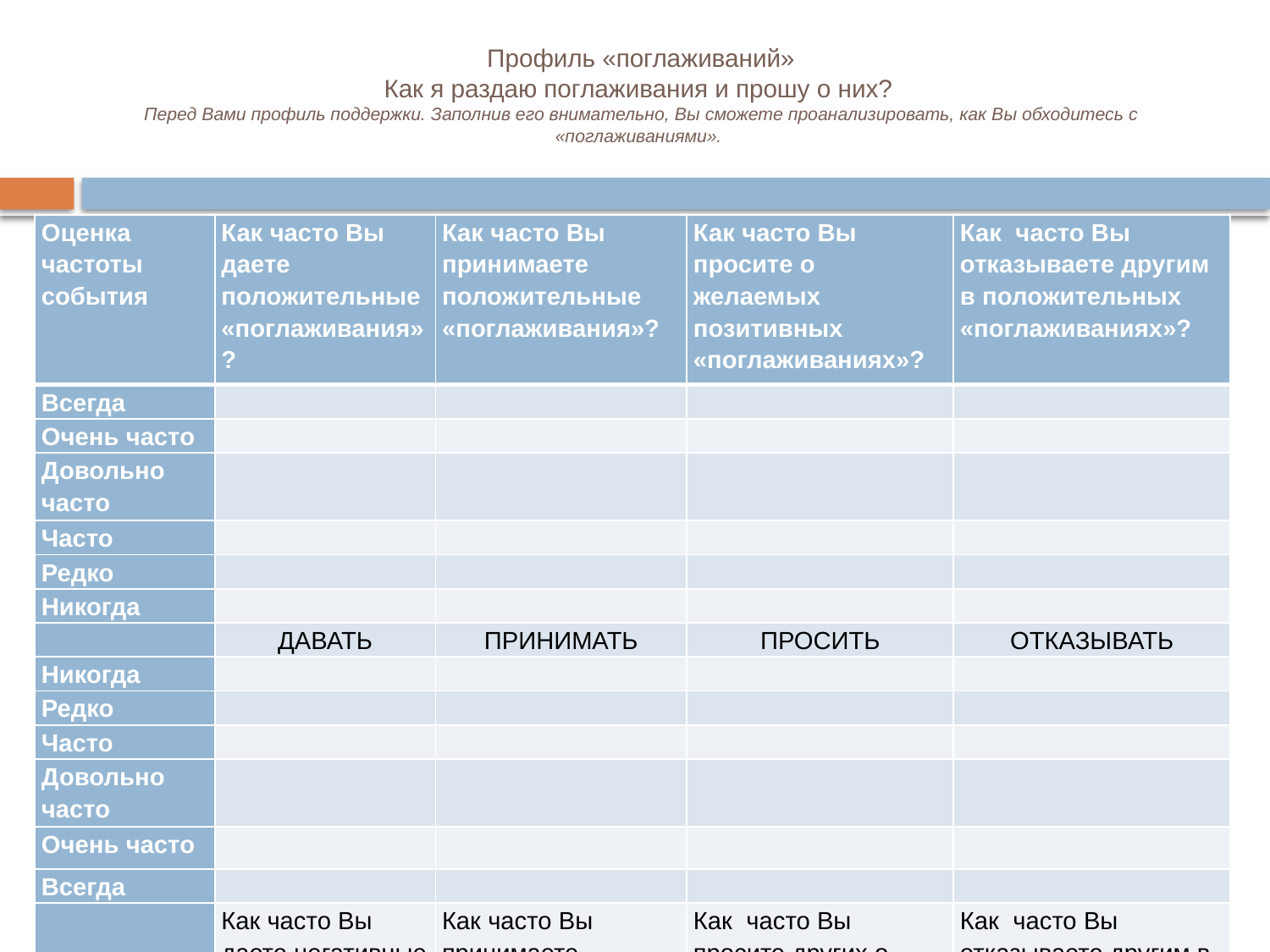

# Профиль «поглаживаний» Как я раздаю поглаживания и прошу о них? Перед Вами профиль поддержки. Заполнив его внимательно, Вы сможете проанализировать, как Вы обходитесь с «поглаживаниями».
| Оценка частоты события | Как часто Вы даете положительные «поглаживания»? | Как часто Вы принимаете положительные «поглаживания»? | Как часто Вы просите о желаемых позитивных «поглаживаниях»? | Как часто Вы отказываете другим в положительных «поглаживаниях»? |
| --- | --- | --- | --- | --- |
| Всегда |  |  |  |  |
| Очень часто |  |  |  |  |
| Довольно часто |  |  |  |  |
| Часто |  |  |  |  |
| Редко |  |  |  |  |
| Никогда |  |  |  |  |
|  | ДАВАТЬ | ПРИНИМАТЬ | ПРОСИТЬ | ОТКАЗЫВАТЬ |
| Никогда |  |  |  |  |
| Редко |  |  |  |  |
| Часто |  |  |  |  |
| Довольно часто |  |  |  |  |
| Очень часто |  |  |  |  |
| Всегда |  |  |  |  |
|  | Как часто Вы даете негативные «поглаживания»? | Как часто Вы принимаете негативные «поглаживания»? | Как часто Вы просите других о желаемых негативных «поглаживаниях»? | Как часто Вы отказываете другим в негативных «поглаживаниях»? |